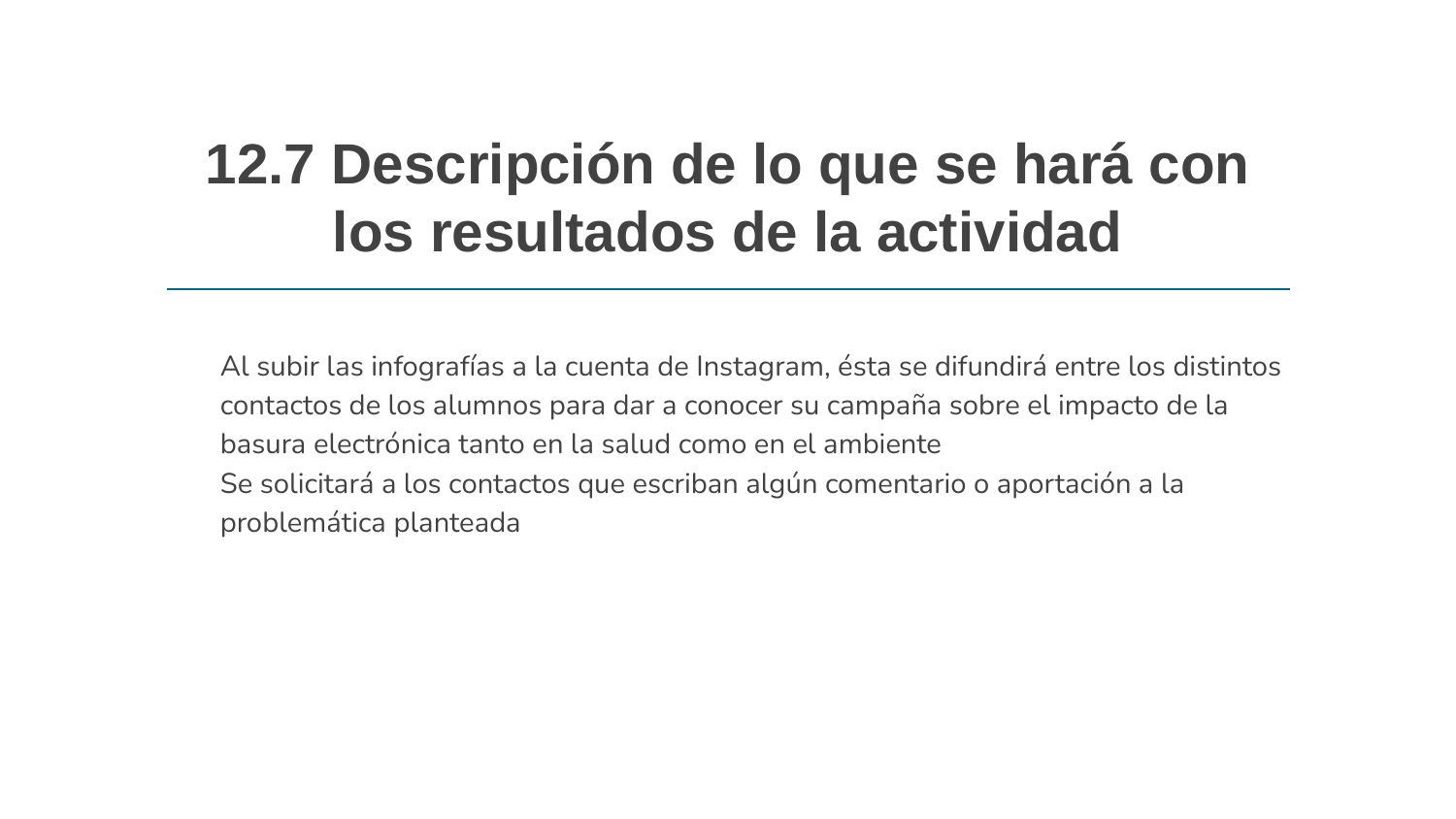

# 12.7 Descripción de lo que se hará con los resultados de la actividad

Al subir las infografías a la cuenta de Instagram, ésta se difundirá entre los distintos contactos de los alumnos para dar a conocer su campaña sobre el impacto de la basura electrónica tanto en la salud como en el ambiente
Se solicitará a los contactos que escriban algún comentario o aportación a la problemática planteada